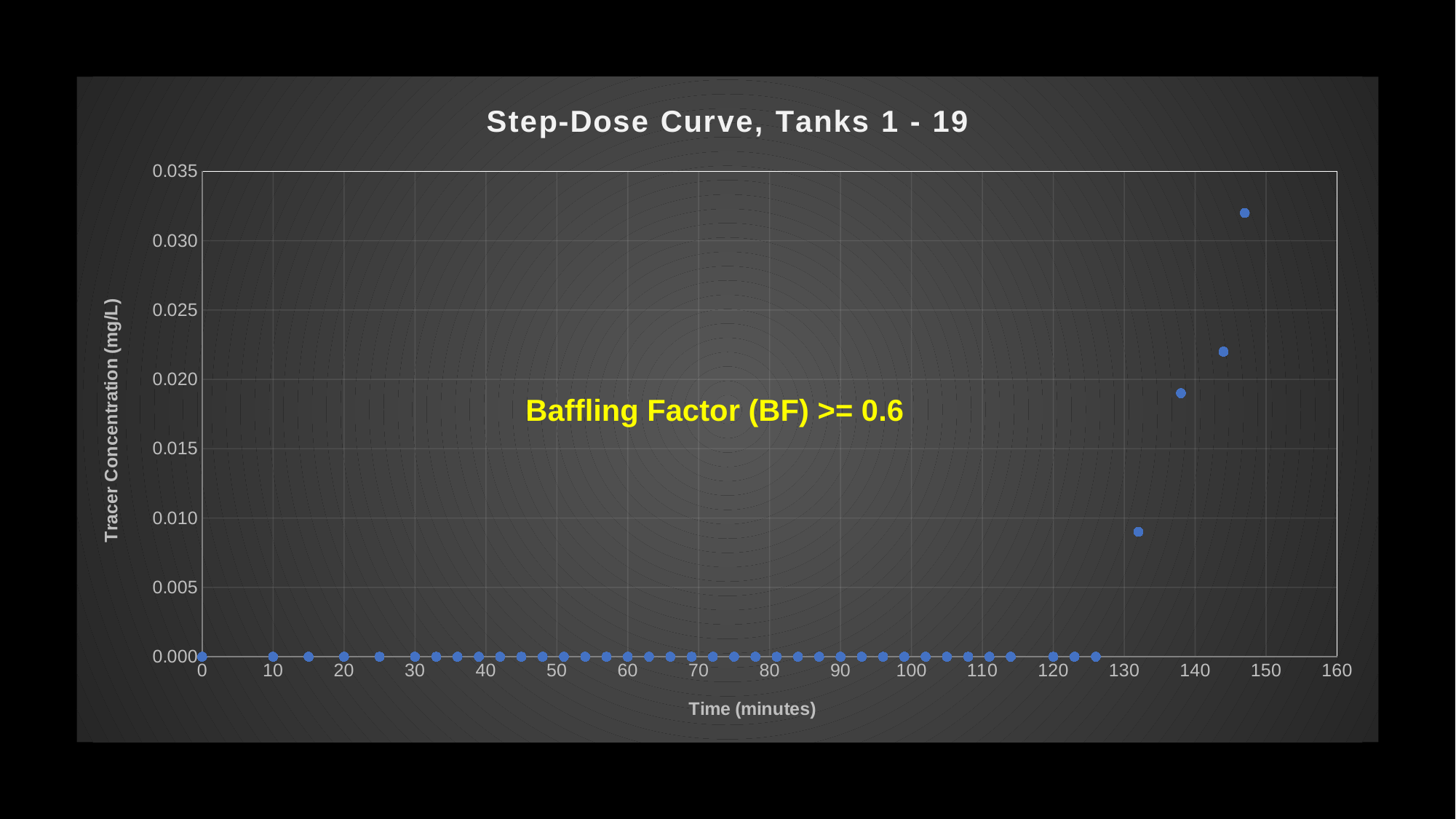

Step Dose Curve, Tanks 1 - 19

### Chart: Step-Dose Curve, Tanks 1 - 19

| Category |  |
|---|---|
Baffling Factor (BF) >= 0.6